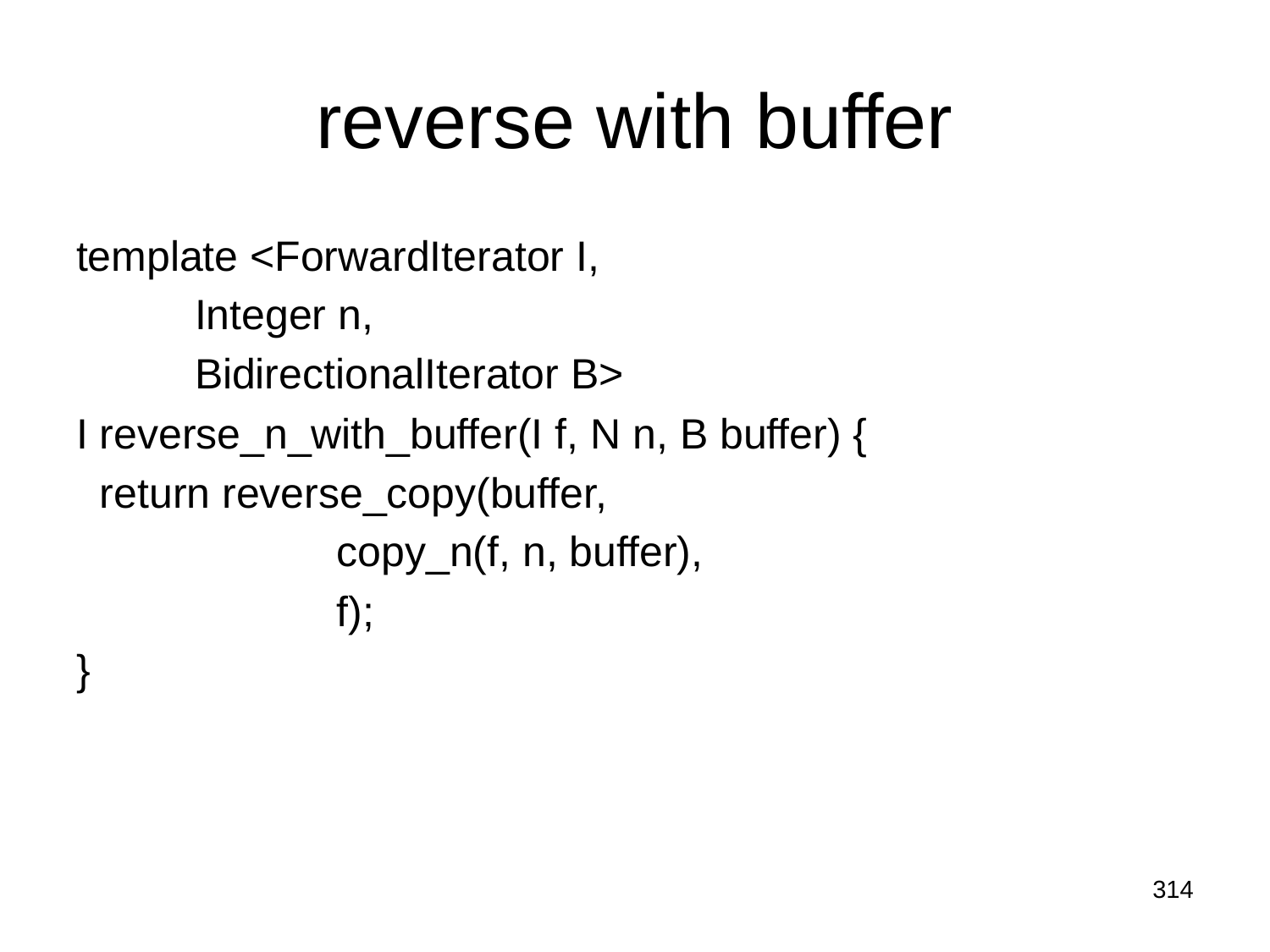

# reverse with buffer
template <ForwardIterator I,
          Integer n,
          BidirectionalIterator B>
I reverse_n_with_buffer(I f, N n, B buffer) {
  return reverse_copy(buffer,
                      copy_n(f, n, buffer),
                      f);
}

314